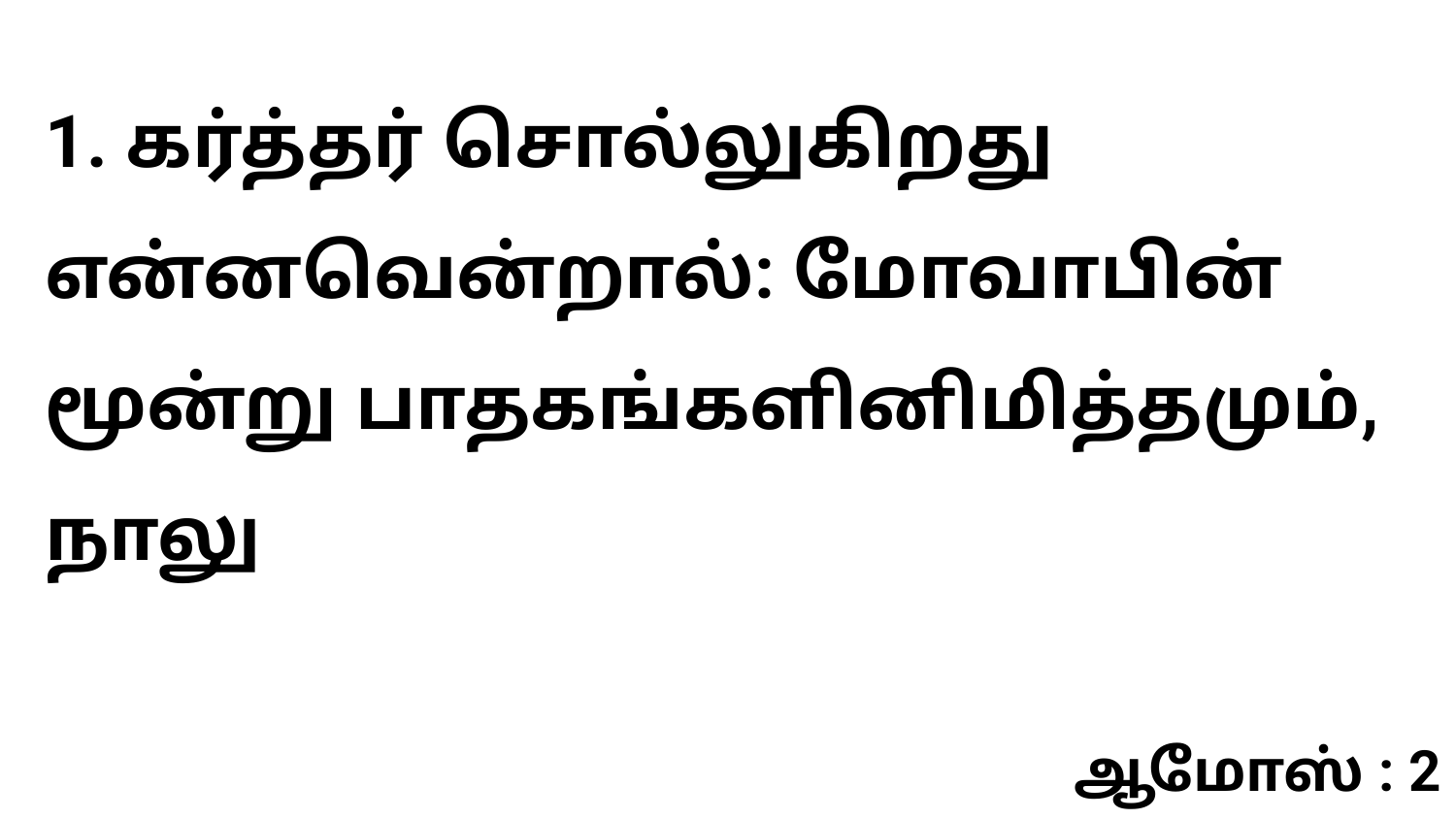

1. கர்த்தர் சொல்லுகிறது என்னவென்றால்: மோவாபின் மூன்று பாதகங்களினிமித்தமும், நாலு
ஆமோஸ் : 2